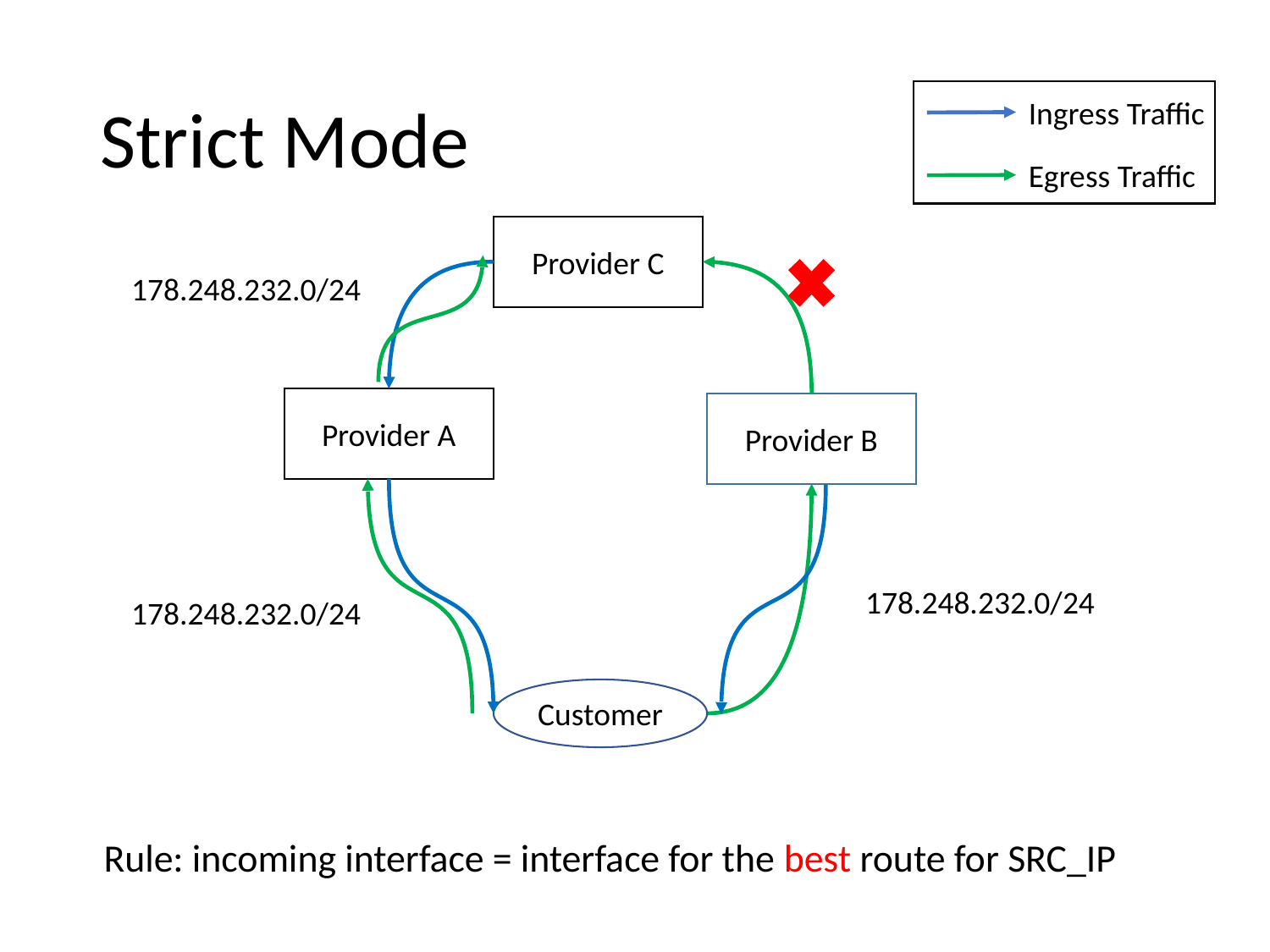

# Strict Mode

Ingress Traffic
Egress Traffic
Provider C

178.248.232.0/24
Provider A
Provider B
178.248.232.0/24
178.248.232.0/24
Customer
Rule: incoming interface = interface for the best route for SRC_IP